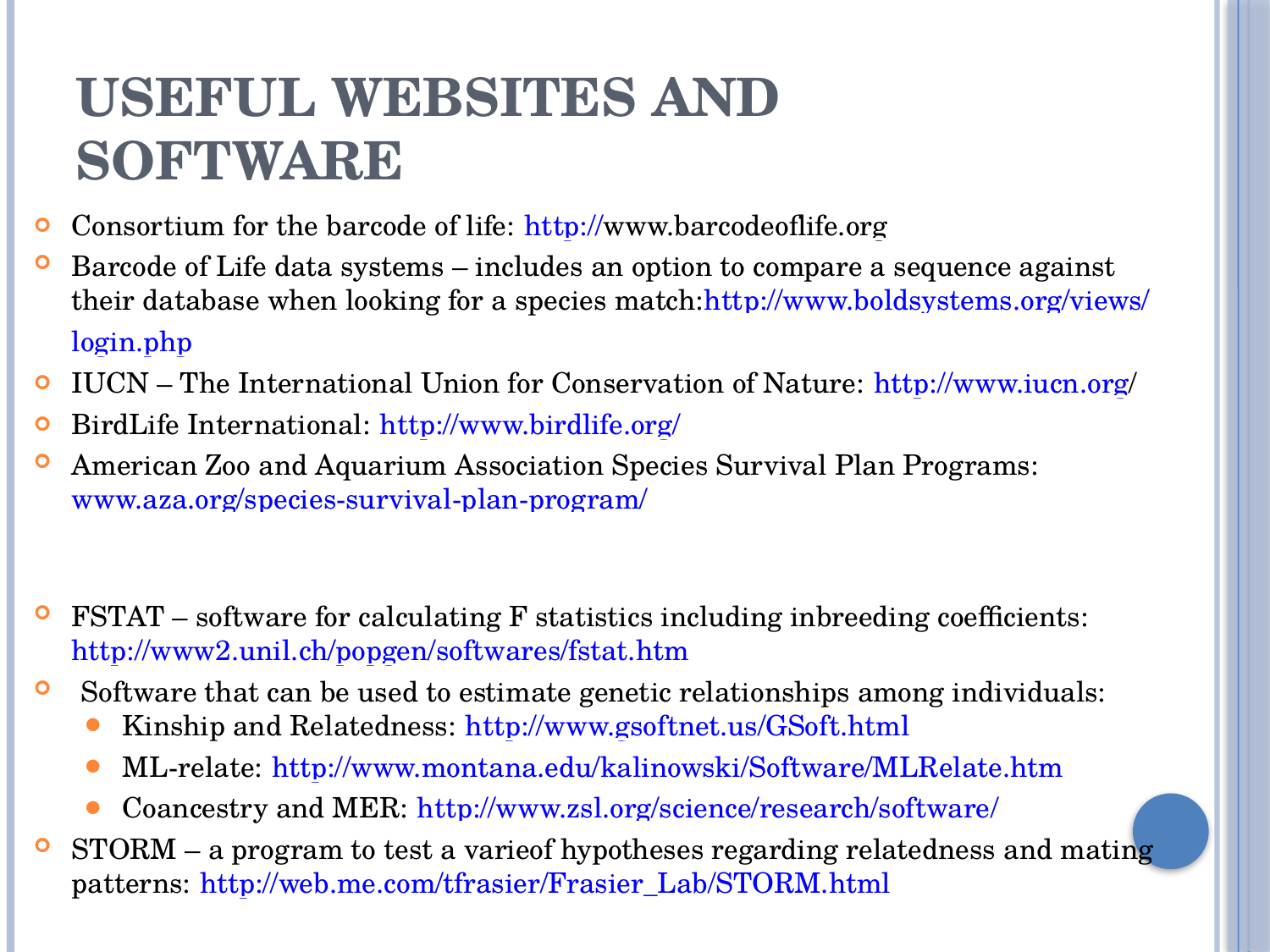

Useful Websites and Software
Consortium for the barcode of life: http://www.barcodeoflife.org
Barcode of Life data systems – includes an option to compare a sequence against their database when looking for a species match:http://www.boldsystems.org/views/login.php
IUCN – The International Union for Conservation of Nature: http://www.iucn.org/
BirdLife International: http://www.birdlife.org/
American Zoo and Aquarium Association Species Survival Plan Programs: www.aza.org/species-survival-plan-program/

FSTAT – software for calculating F statistics including inbreeding coefficients: http://www2.unil.ch/popgen/softwares/fstat.htm
 Software that can be used to estimate genetic relationships among individuals:
Kinship and Relatedness: http://www.gsoftnet.us/GSoft.html
ML-relate: http://www.montana.edu/kalinowski/Software/MLRelate.htm
Coancestry and MER: http://www.zsl.org/science/research/software/
STORM – a program to test a varieof hypotheses regarding relatedness and mating patterns: http://web.me.com/tfrasier/Frasier_Lab/STORM.html